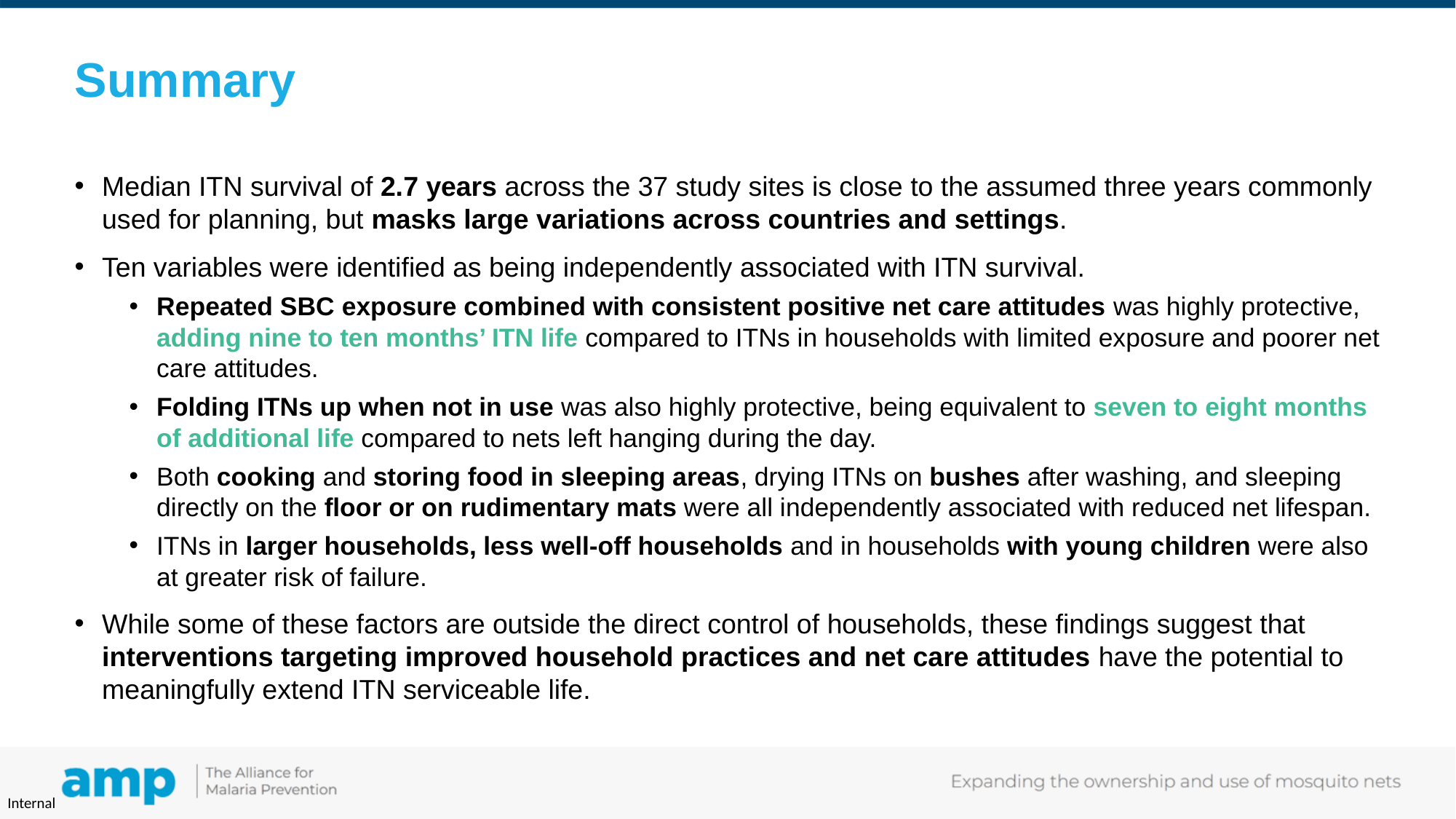

# Summary
Median ITN survival of 2.7 years across the 37 study sites is close to the assumed three years commonly used for planning, but masks large variations across countries and settings.
Ten variables were identified as being independently associated with ITN survival.
Repeated SBC exposure combined with consistent positive net care attitudes was highly protective, adding nine to ten months’ ITN life compared to ITNs in households with limited exposure and poorer net care attitudes.
Folding ITNs up when not in use was also highly protective, being equivalent to seven to eight months of additional life compared to nets left hanging during the day.
Both cooking and storing food in sleeping areas, drying ITNs on bushes after washing, and sleeping directly on the floor or on rudimentary mats were all independently associated with reduced net lifespan.
ITNs in larger households, less well-off households and in households with young children were also at greater risk of failure.
While some of these factors are outside the direct control of households, these findings suggest that interventions targeting improved household practices and net care attitudes have the potential to meaningfully extend ITN serviceable life.